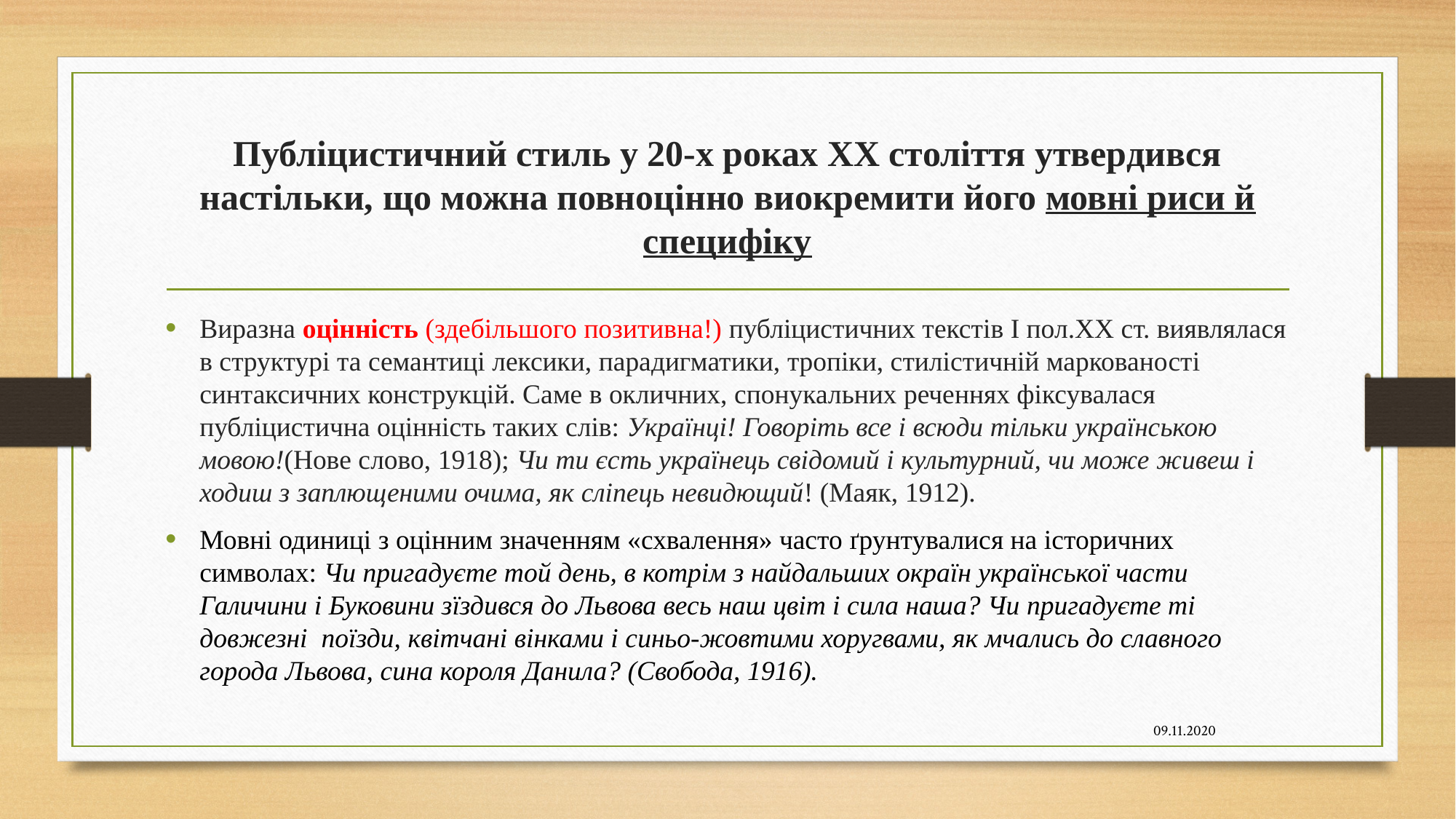

# Публіцистичний стиль у 20-х роках ХХ століття утвердився настільки, що можна повноцінно виокремити його мовні риси й специфіку
Виразна оцінність (здебільшого позитивна!) публіцистичних текстів І пол.ХХ ст. виявлялася в структурі та семантиці лексики, парадигматики, тропіки, стилістичній маркованості синтаксичних конструкцій. Саме в окличних, спонукальних реченнях фіксувалася публіцистична оцінність таких слів: Українці! Говоріть все і всюди тільки українською мовою!(Нове слово, 1918); Чи ти єсть українець свідомий і культурний, чи може живеш і ходиш з заплющеними очима, як сліпець невидющий! (Маяк, 1912).
Мовні одиниці з оцінним значенням «схвалення» часто ґрунтувалися на історичних символах: Чи пригадуєте той день, в котрім з найдальших окраїн української части Галичини і Буковини зїздився до Львова весь наш цвіт і сила наша? Чи пригадуєте ті довжезні  поїзди, квітчані вінками і синьо-жовтими хоругвами, як мчались до славного города Львова, сина короля Данила? (Свобода, 1916).

09.11.2020